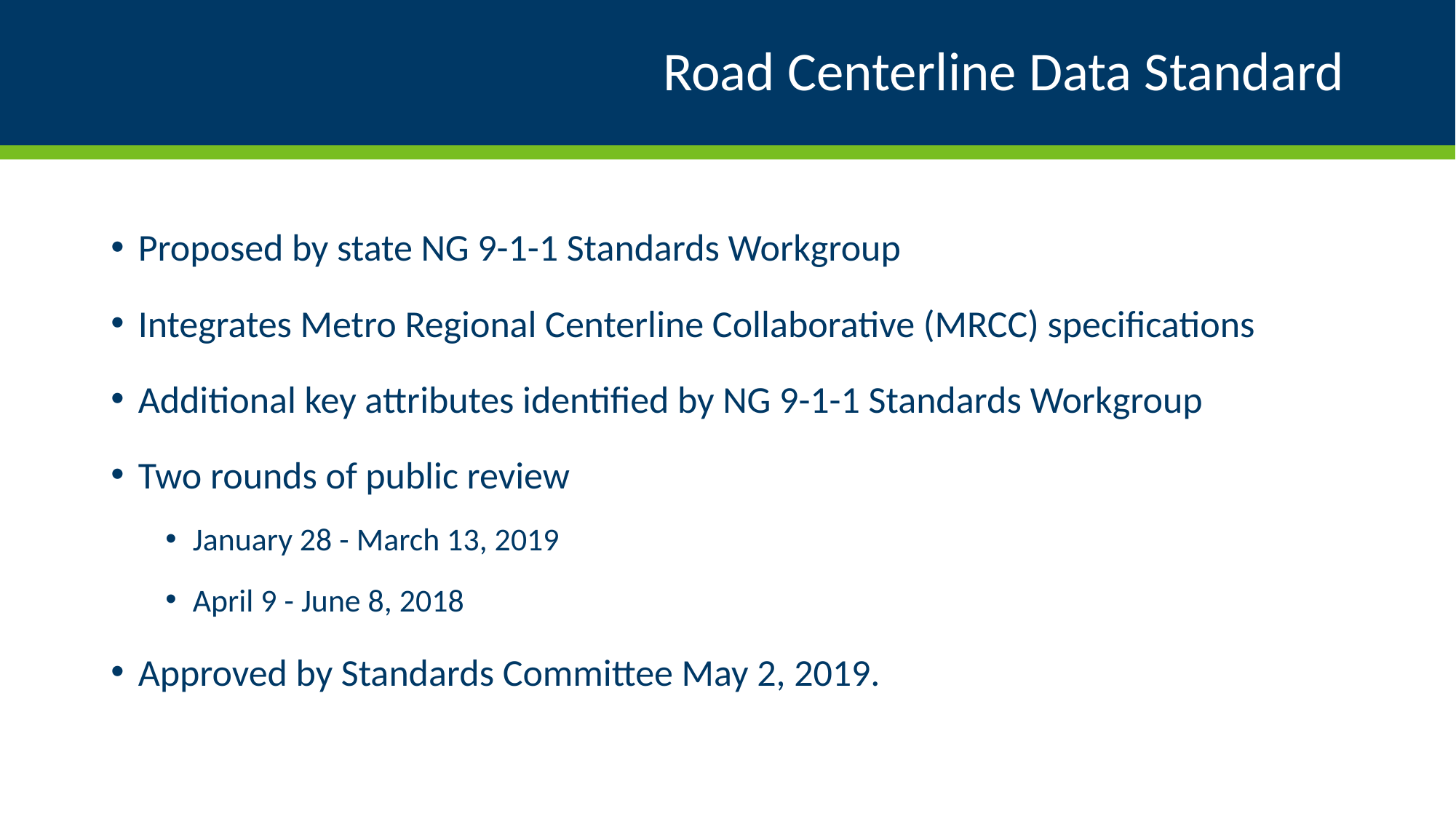

# Road Centerline Data Standard
Proposed by state NG 9-1-1 Standards Workgroup
Integrates Metro Regional Centerline Collaborative (MRCC) specifications
Additional key attributes identified by NG 9-1-1 Standards Workgroup
Two rounds of public review
January 28 - March 13, 2019
April 9 - June 8, 2018
Approved by Standards Committee May 2, 2019.